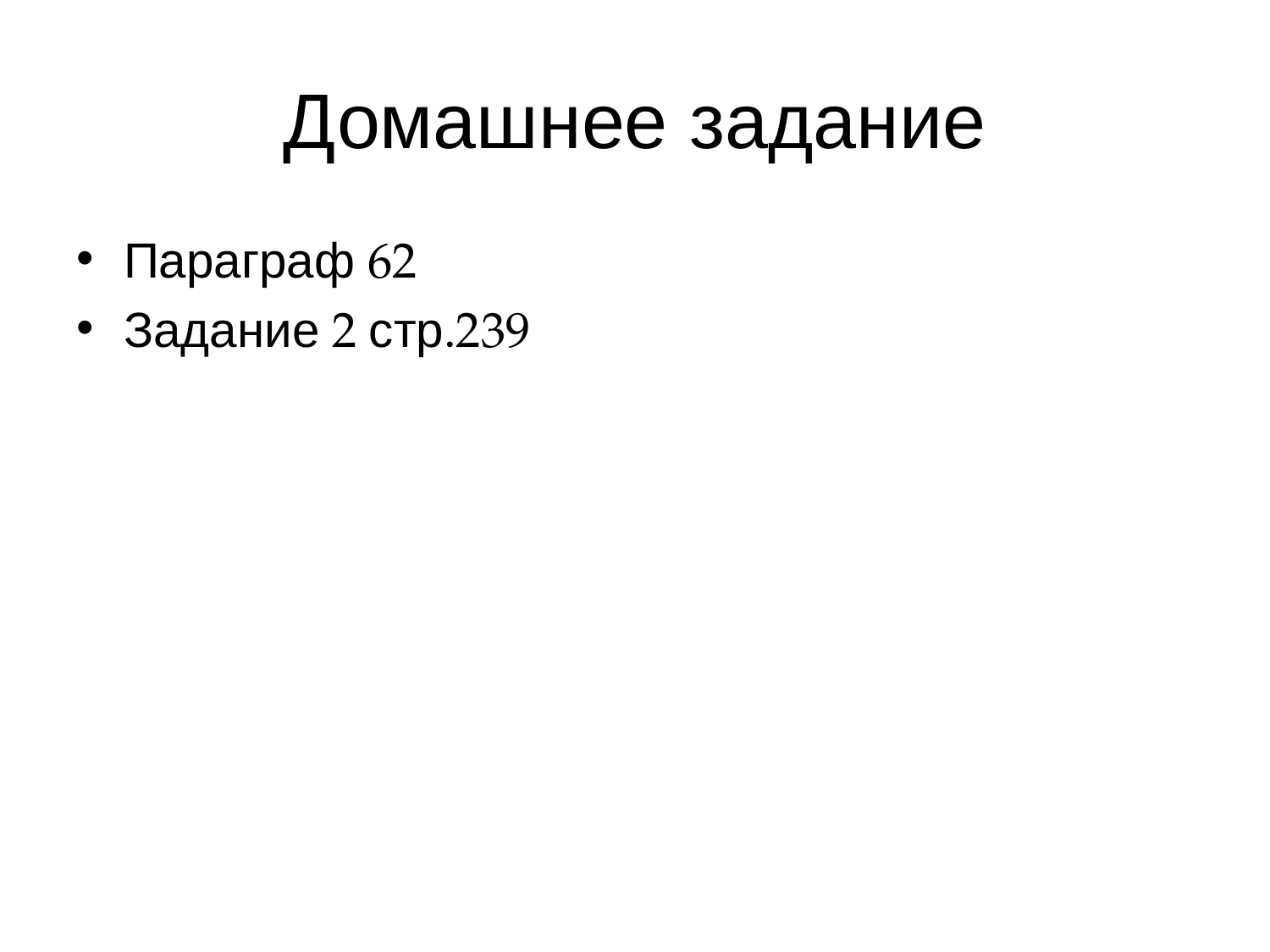

# Домашнее задание
Параграф 62
Задание 2 стр.239